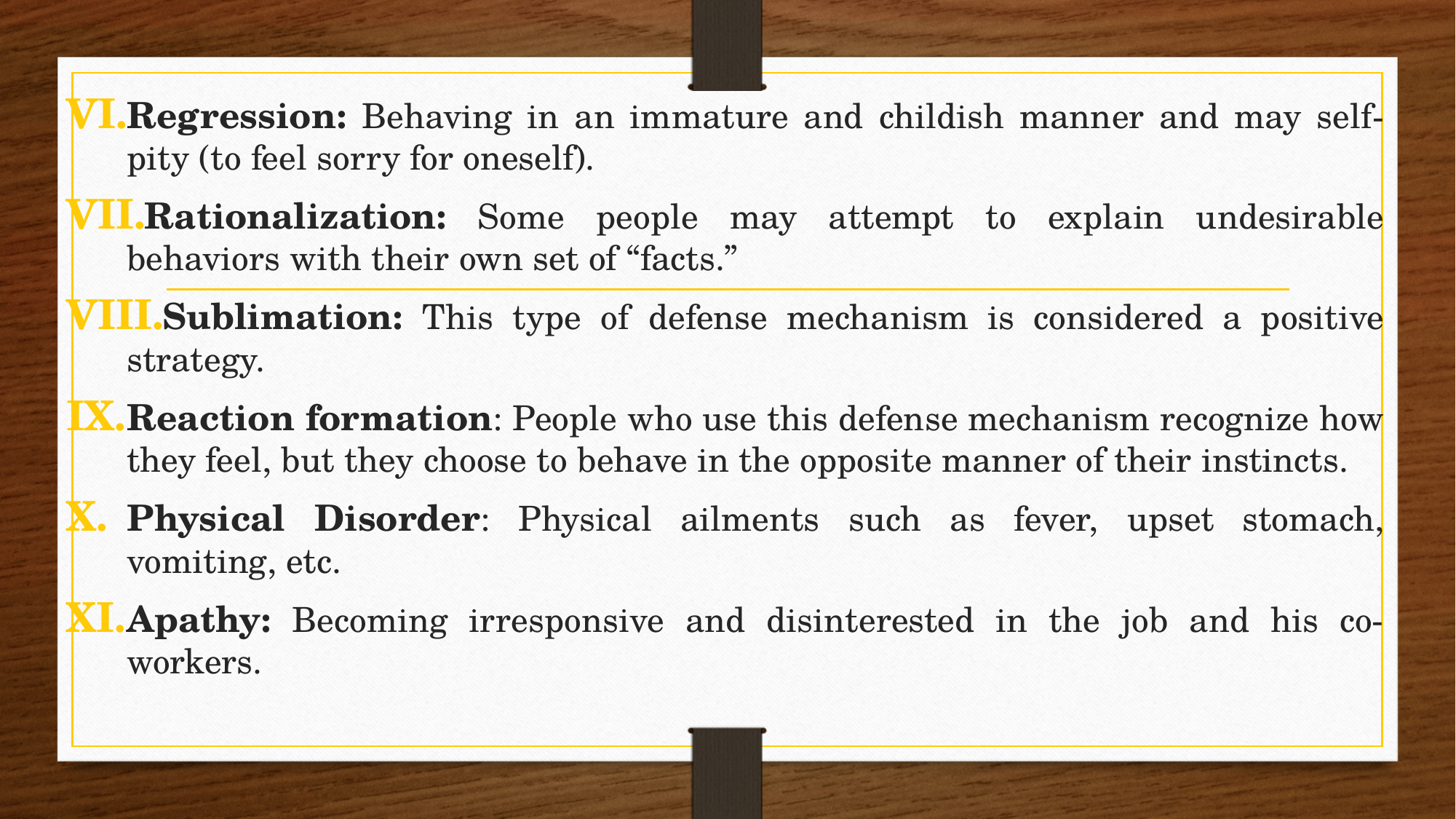

Regression: Behaving in an immature and childish manner and may self-pity (to feel sorry for oneself).
Rationalization: Some people may attempt to explain undesirable behaviors with their own set of “facts.”
Sublimation: This type of defense mechanism is considered a positive strategy.
Reaction formation: People who use this defense mechanism recognize how they feel, but they choose to behave in the opposite manner of their instincts.
Physical Disorder: Physical ailments such as fever, upset stomach, vomiting, etc.
Apathy: Becoming irresponsive and disinterested in the job and his co-workers.